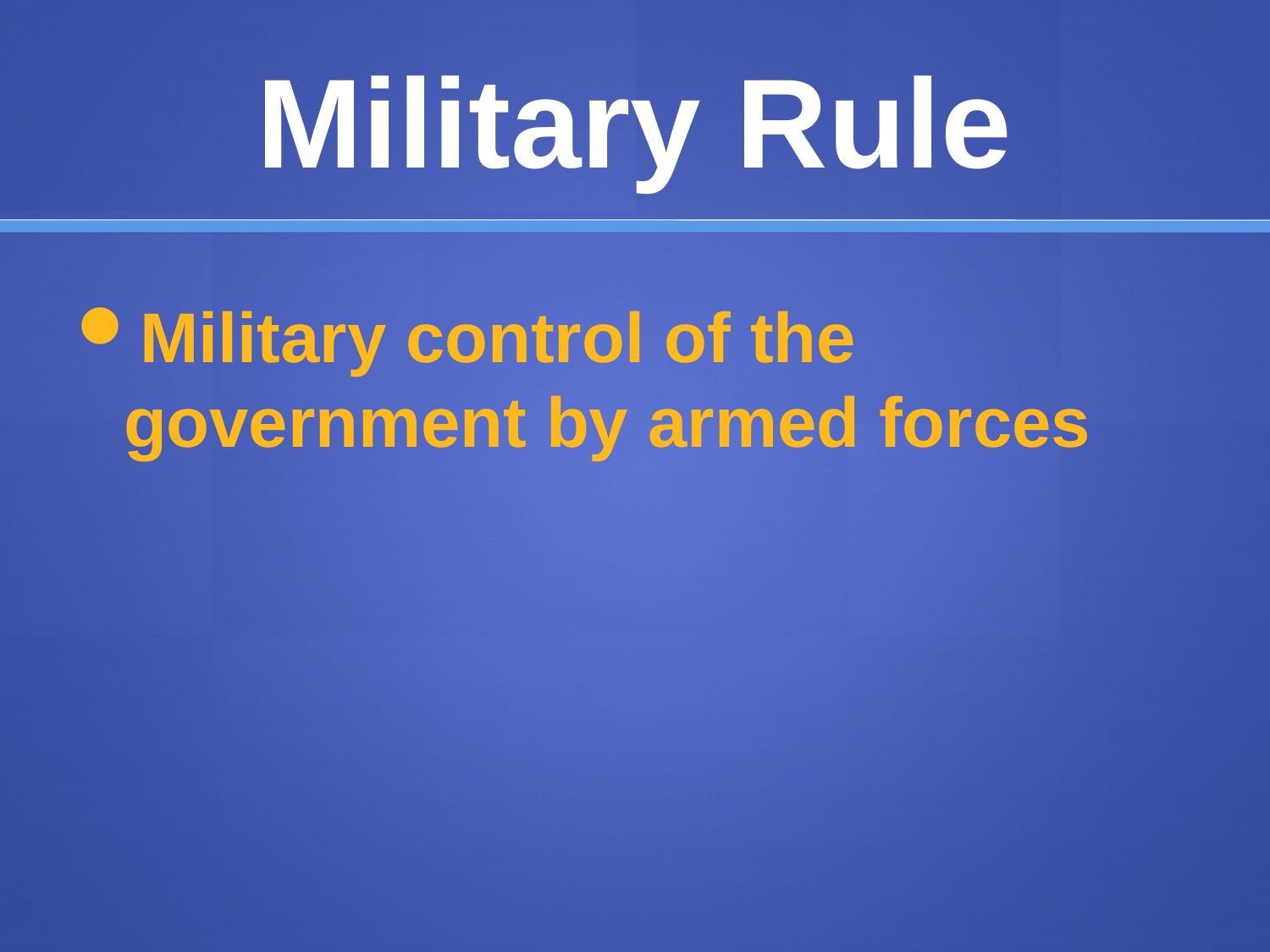

# Military Rule
Military control of the government by armed forces